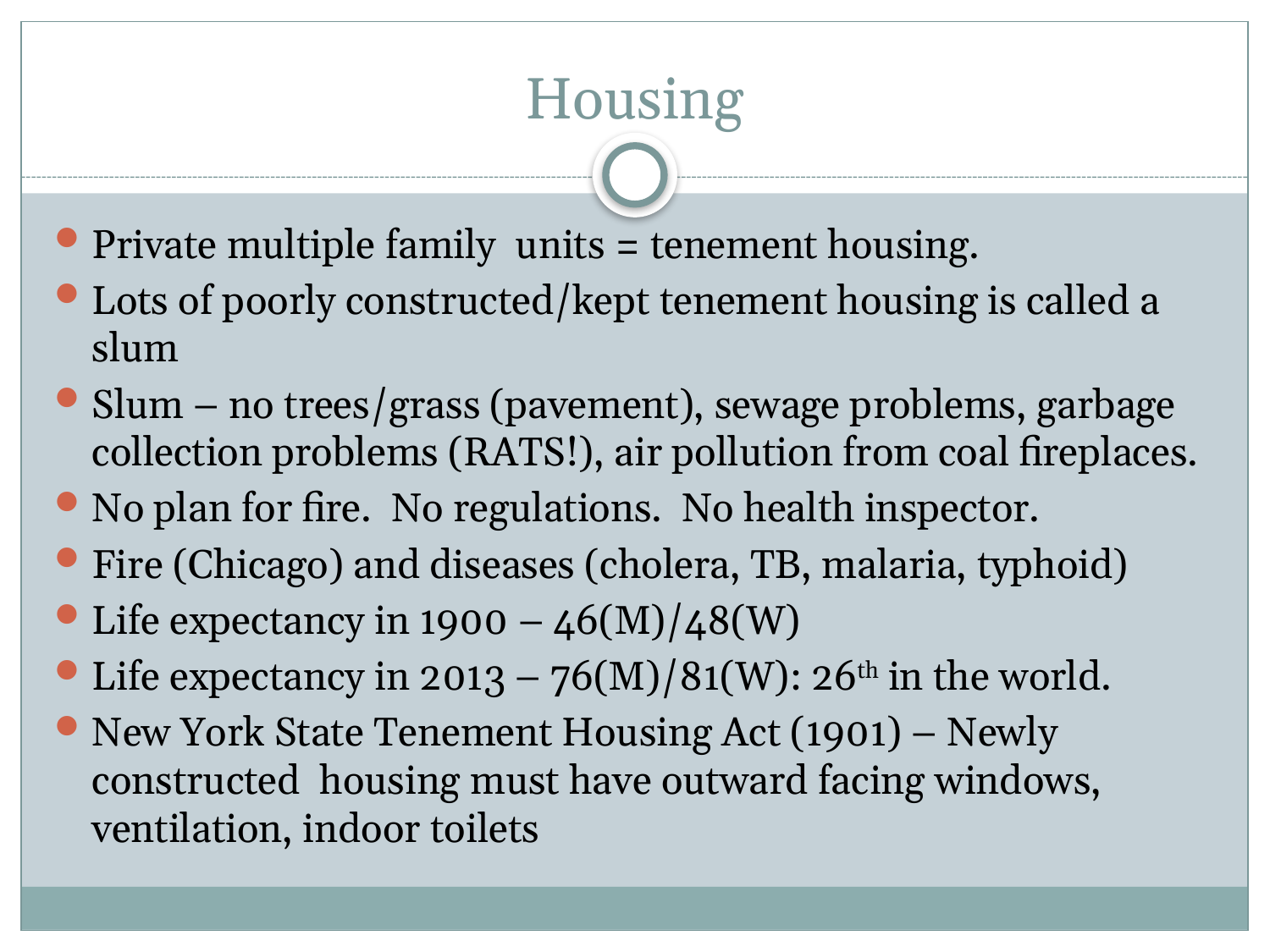

# Housing
Private multiple family  units = tenement housing.
Lots of poorly constructed/kept tenement housing is called a slum
Slum – no trees/grass (pavement), sewage problems, garbage collection problems (RATS!), air pollution from coal fireplaces.
No plan for fire.  No regulations.  No health inspector.
Fire (Chicago) and diseases (cholera, TB, malaria, typhoid)
Life expectancy in 1900 – 46(M)/48(W)
Life expectancy in 2013 – 76(M)/81(W): 26th in the world.
New York State Tenement Housing Act (1901) – Newly constructed  housing must have outward facing windows, ventilation, indoor toilets